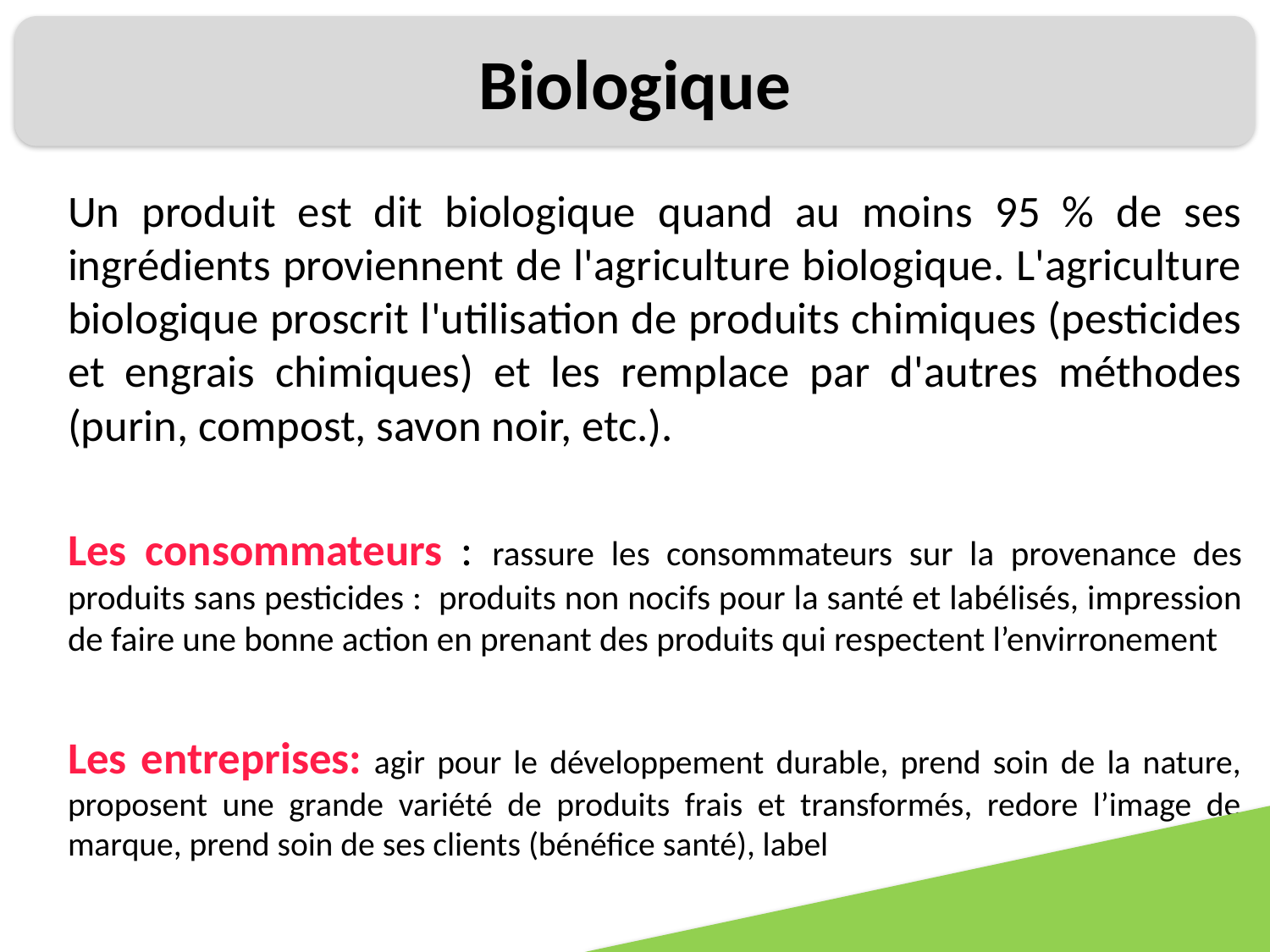

# Biologique

Un produit est dit biologique quand au moins 95 % de ses ingrédients proviennent de l'agriculture biologique. L'agriculture biologique proscrit l'utilisation de produits chimiques (pesticides et engrais chimiques) et les remplace par d'autres méthodes (purin, compost, savon noir, etc.).

Les consommateurs : rassure les consommateurs sur la provenance des produits sans pesticides :  produits non nocifs pour la santé et labélisés, impression de faire une bonne action en prenant des produits qui respectent l’envirronement

Les entreprises: agir pour le développement durable, prend soin de la nature, proposent une grande variété de produits frais et transformés, redore l’image de marque, prend soin de ses clients (bénéfice santé), label